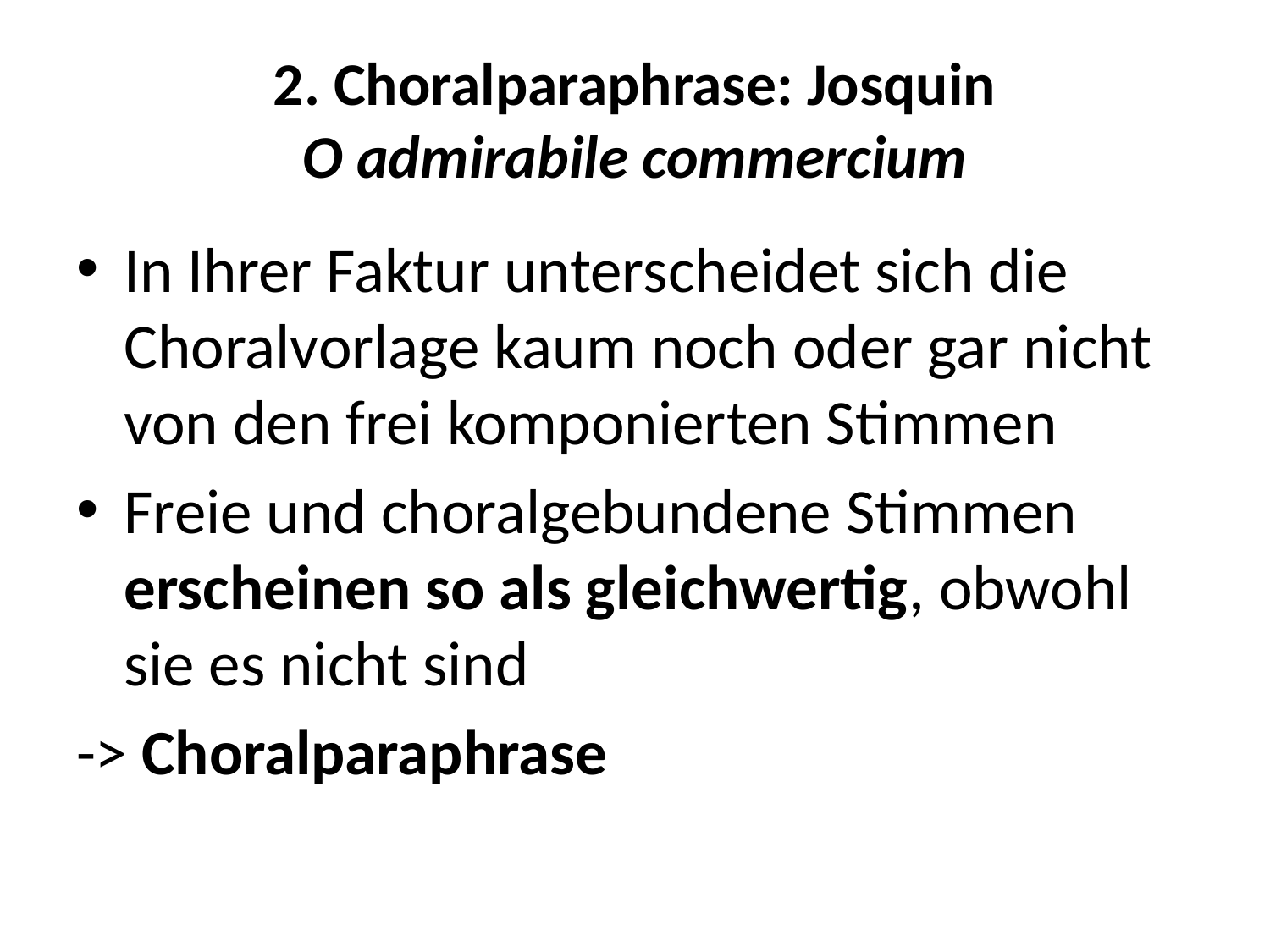

# 2. Choralparaphrase: Josquin O admirabile commercium
In Ihrer Faktur unterscheidet sich die Choralvorlage kaum noch oder gar nicht von den frei komponierten Stimmen
Freie und choralgebundene Stimmen erscheinen so als gleichwertig, obwohl sie es nicht sind
-> Choralparaphrase